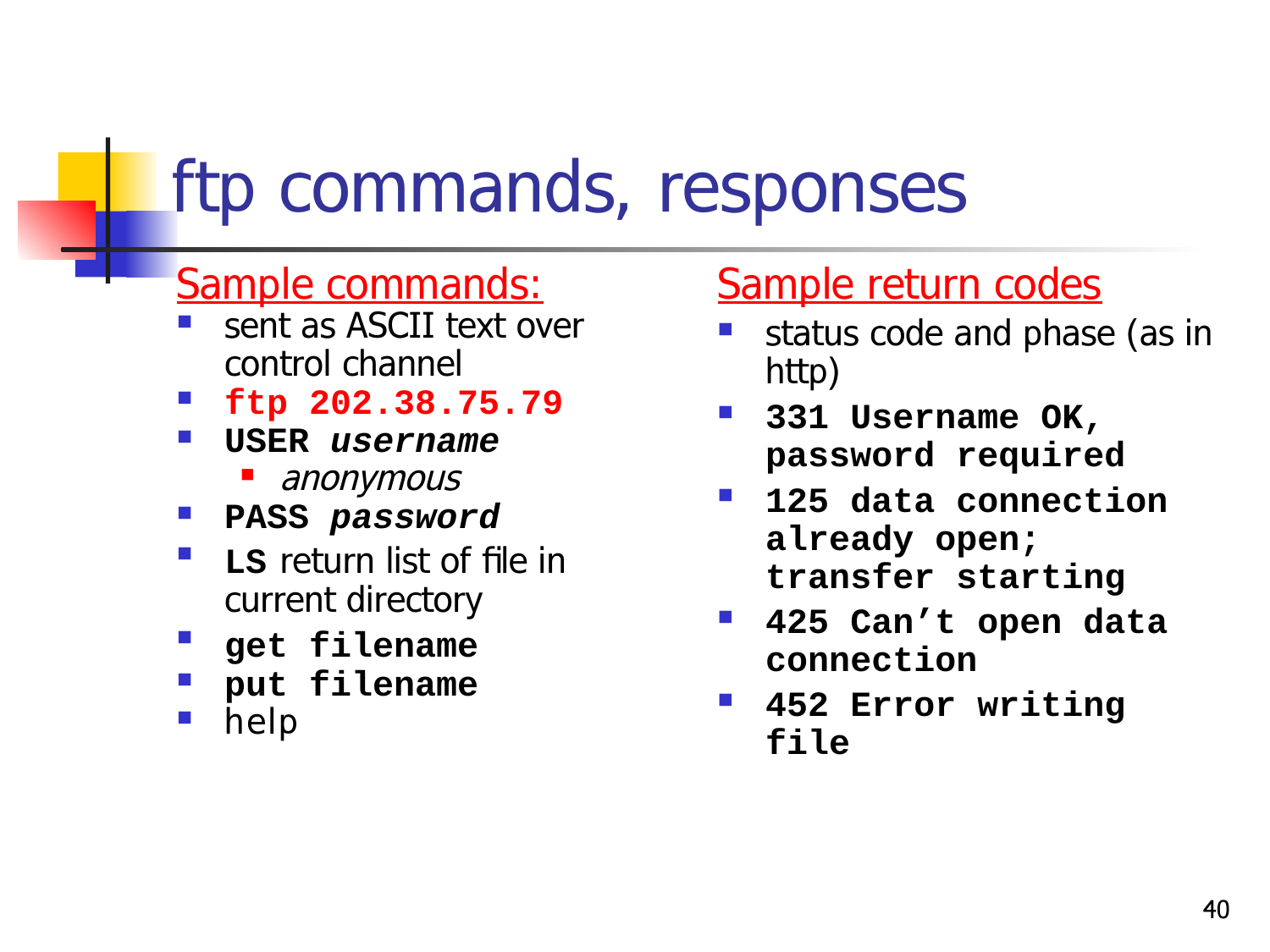

# ftp commands, responses
Sample commands:
sent as ASCII text over control channel
ftp 202.38.75.79
USER username
anonymous
PASS password
LS return list of file in current directory
get filename
put filename
help
Sample return codes
status code and phase (as in http)
331 Username OK, password required
125 data connection already open; transfer starting
425 Can’t open data connection
452 Error writing file
40